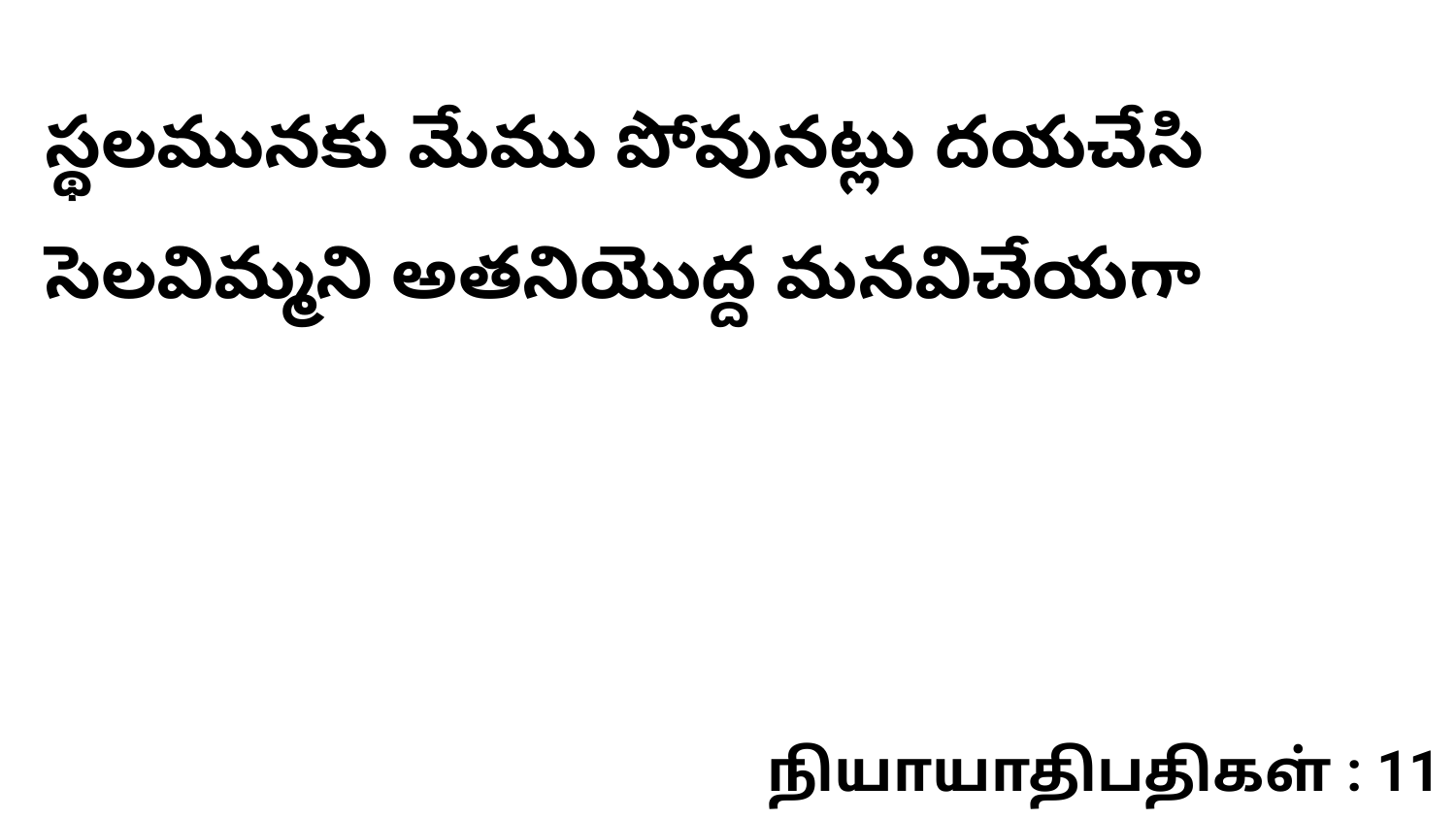

స్థలమునకు మేము పోవునట్లు దయచేసి సెలవిమ్మని అతనియొద్ద మనవిచేయగా
நியாயாதிபதிகள் : 11